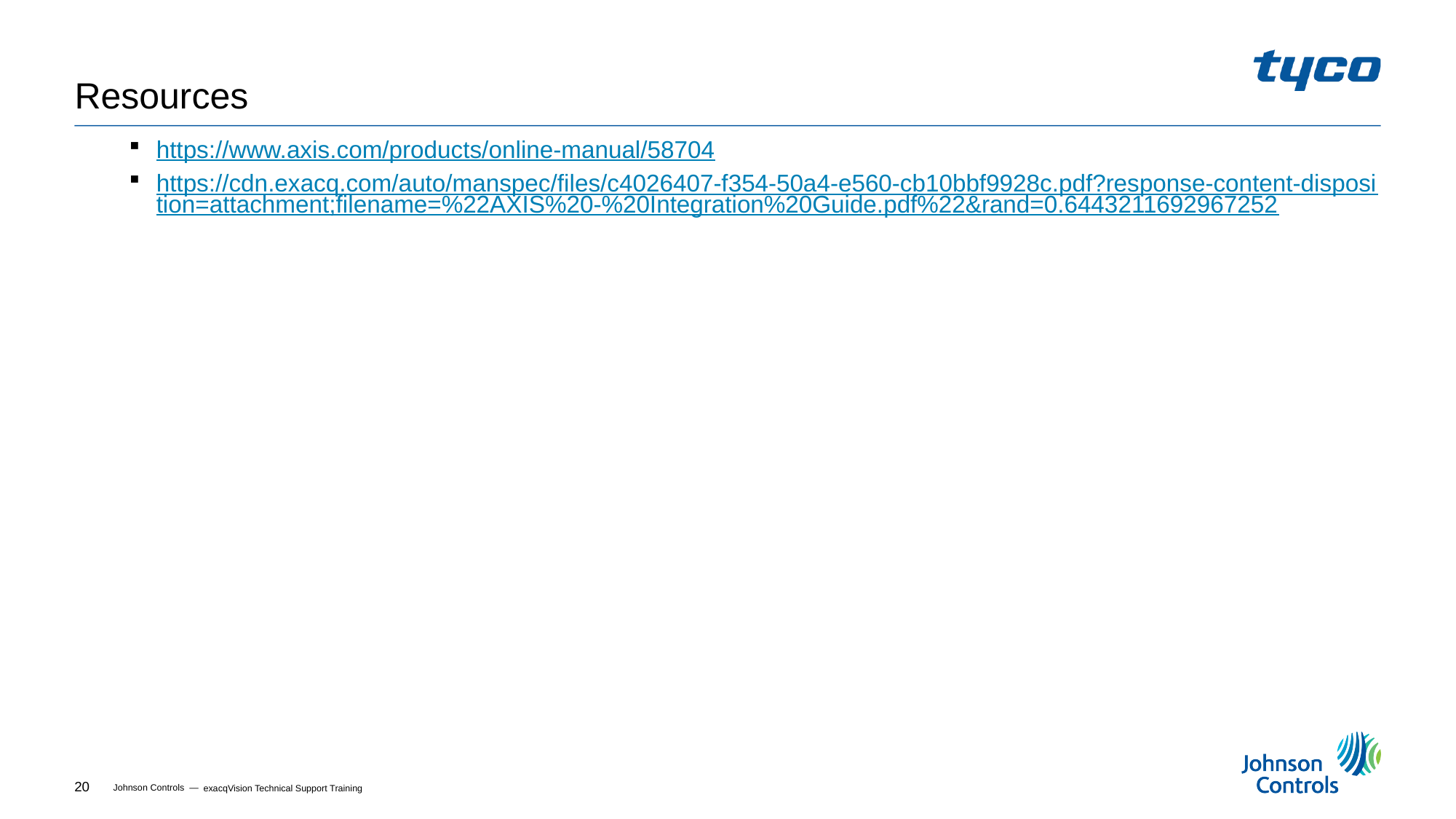

# Resources
https://www.axis.com/products/online-manual/58704
https://cdn.exacq.com/auto/manspec/files/c4026407-f354-50a4-e560-cb10bbf9928c.pdf?response-content-disposition=attachment;filename=%22AXIS%20-%20Integration%20Guide.pdf%22&rand=0.6443211692967252

exacqVision Technical Support Training